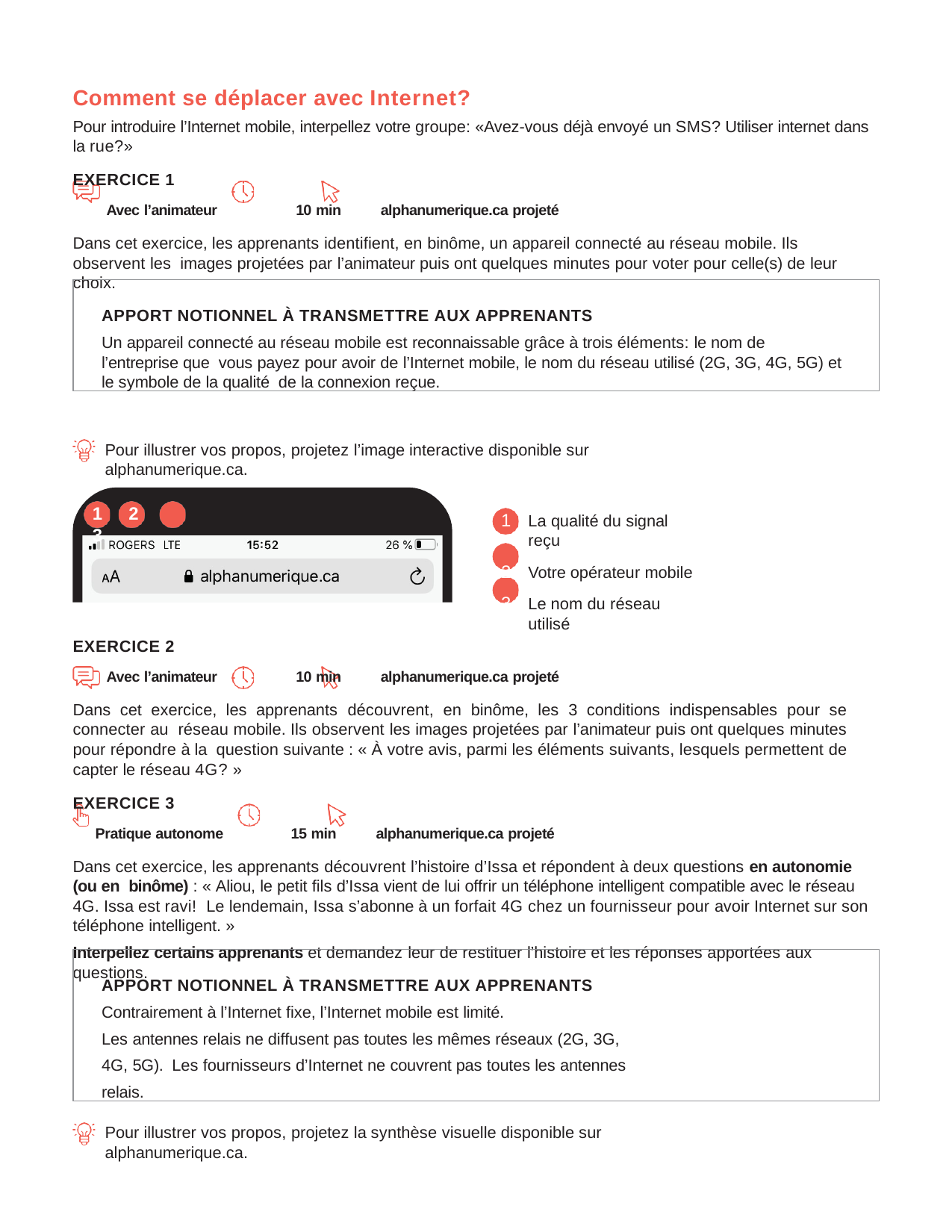

Comment se déplacer avec Internet?
Pour introduire l’Internet mobile, interpellez votre groupe: «Avez-vous déjà envoyé un SMS? Utiliser internet dans la rue?»
EXERCICE 1
Avec l’animateur	10 min	alphanumerique.ca projeté
Dans cet exercice, les apprenants identifient, en binôme, un appareil connecté au réseau mobile. Ils observent les  images projetées par l’animateur puis ont quelques minutes pour voter pour celle(s) de leur choix.

APPORT NOTIONNEL À TRANSMETTRE AUX APPRENANTS
Un appareil connecté au réseau mobile est reconnaissable grâce à trois éléments: le nom de l’entreprise que  vous payez pour avoir de l’Internet mobile, le nom du réseau utilisé (2G, 3G, 4G, 5G) et le symbole de la qualité  de la connexion reçue.
Pour illustrer vos propos, projetez l’image interactive disponible sur alphanumerique.ca.

La qualité du signal reçu
Votre opérateur mobile
Le nom du réseau utilisé
1	2	3

EXERCICE 2
Avec l’animateur	10 min	alphanumerique.ca projeté
Dans cet exercice, les apprenants découvrent, en binôme, les 3 conditions indispensables pour se connecter au  réseau mobile. Ils observent les images projetées par l’animateur puis ont quelques minutes pour répondre à la  question suivante : « À votre avis, parmi les éléments suivants, lesquels permettent de capter le réseau 4G? »
EXERCICE 3
Pratique autonome	15 min	alphanumerique.ca projeté
Dans cet exercice, les apprenants découvrent l’histoire d’Issa et répondent à deux questions en autonomie (ou en  binôme) : « Aliou, le petit fils d’Issa vient de lui offrir un téléphone intelligent compatible avec le réseau 4G. Issa est ravi!  Le lendemain, Issa s’abonne à un forfait 4G chez un fournisseur pour avoir Internet sur son téléphone intelligent. »
Interpellez certains apprenants et demandez leur de restituer l’histoire et les réponses apportées aux questions.

APPORT NOTIONNEL À TRANSMETTRE AUX APPRENANTS
Contrairement à l’Internet fixe, l’Internet mobile est limité.
Les antennes relais ne diffusent pas toutes les mêmes réseaux (2G, 3G, 4G, 5G).  Les fournisseurs d’Internet ne couvrent pas toutes les antennes relais.
Pour illustrer vos propos, projetez la synthèse visuelle disponible sur alphanumerique.ca.